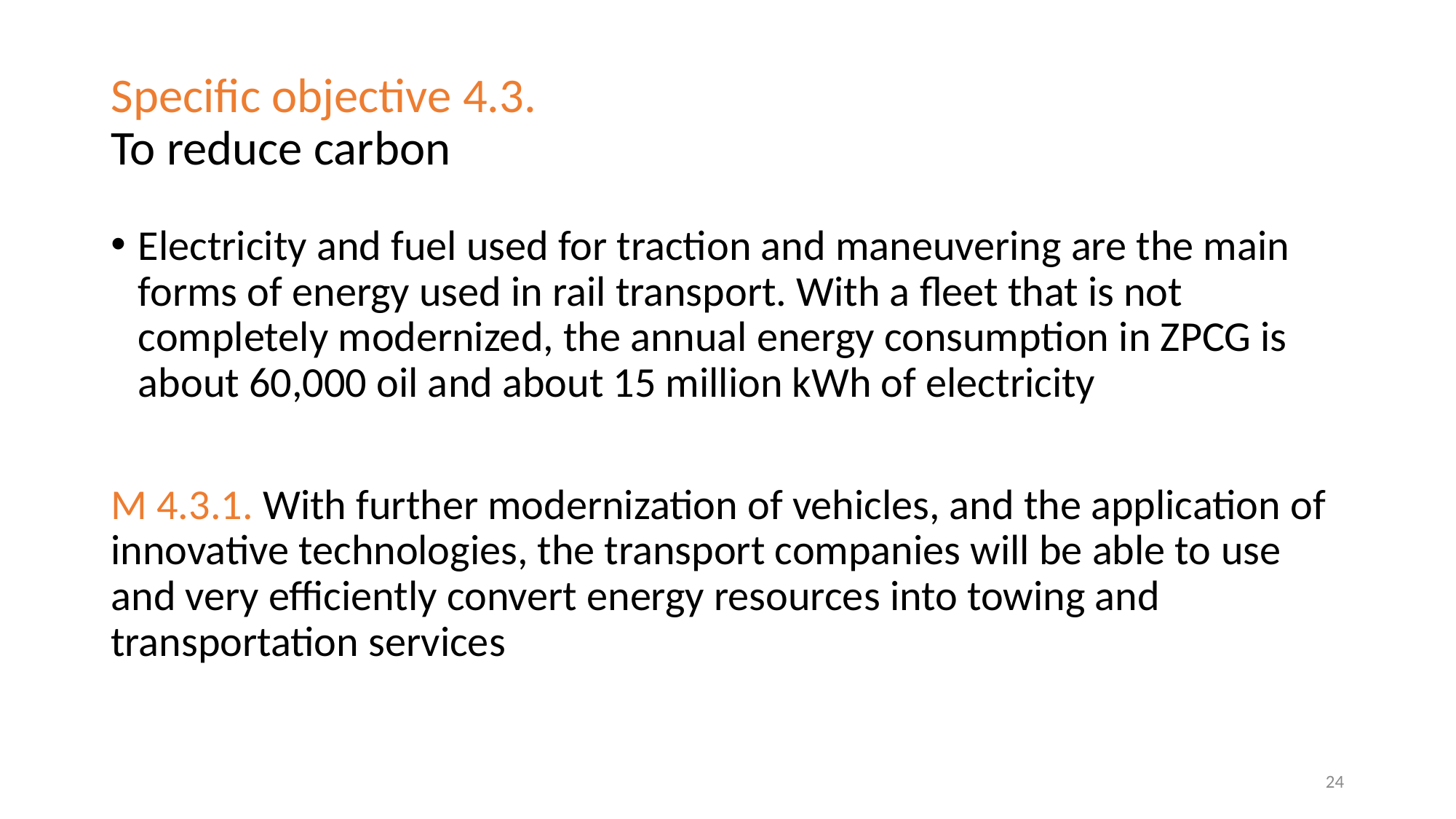

# Specific objective 4.3. To reduce carbon
Electricity and fuel used for traction and maneuvering are the main forms of energy used in rail transport. With a fleet that is not completely modernized, the annual energy consumption in ZPCG is about 60,000 oil and about 15 million kWh of electricity

M 4.3.1. With further modernization of vehicles, and the application of innovative technologies, the transport companies will be able to use and very efficiently convert energy resources into towing and transportation services
24